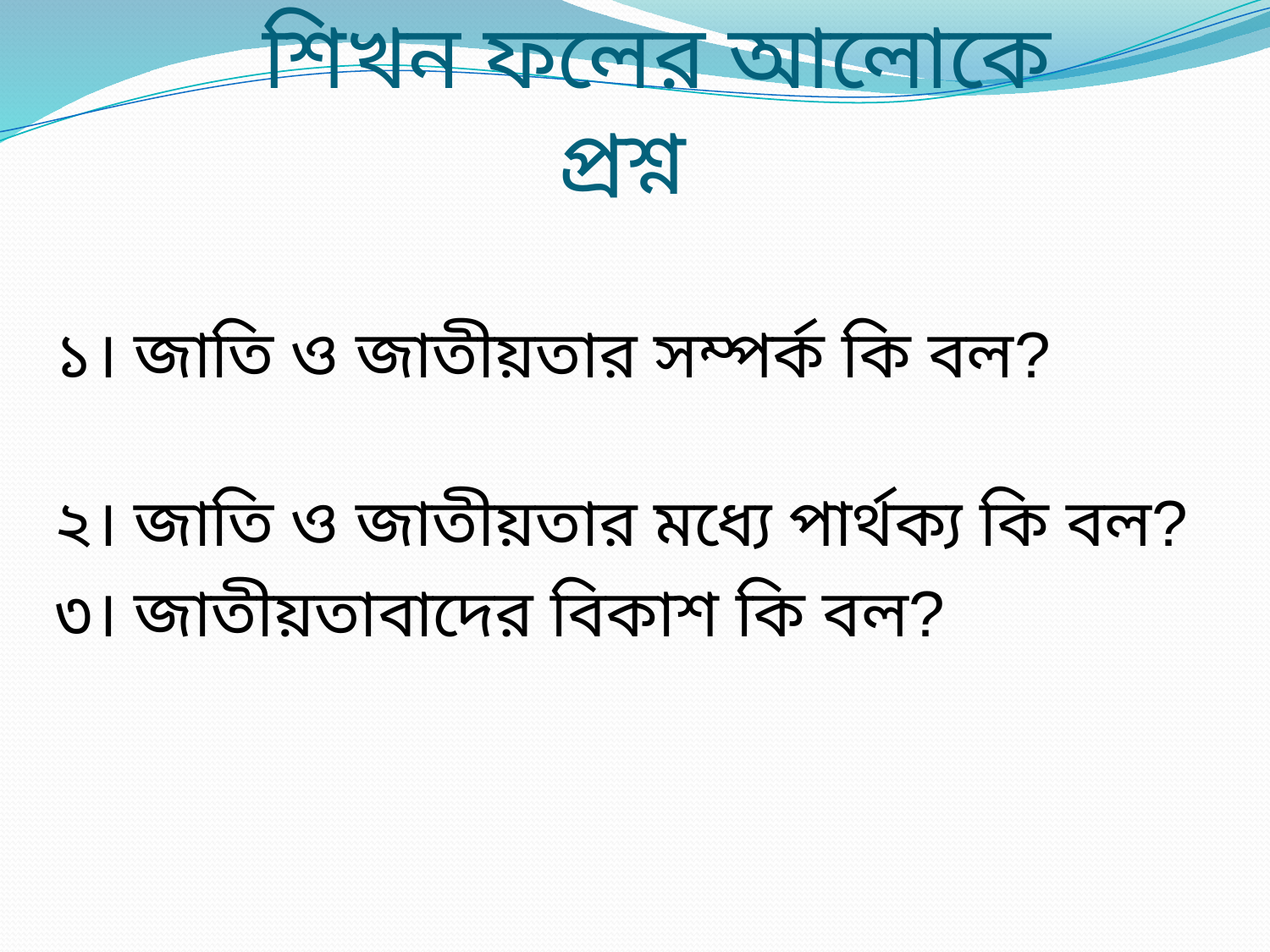

# শিখন ফলের আলোকে প্রশ্ন
১। জাতি ও জাতীয়তার সম্পর্ক কি বল?
২। জাতি ও জাতীয়তার মধ্যে পার্থক্য কি বল?
৩। জাতীয়তাবাদের বিকাশ কি বল?